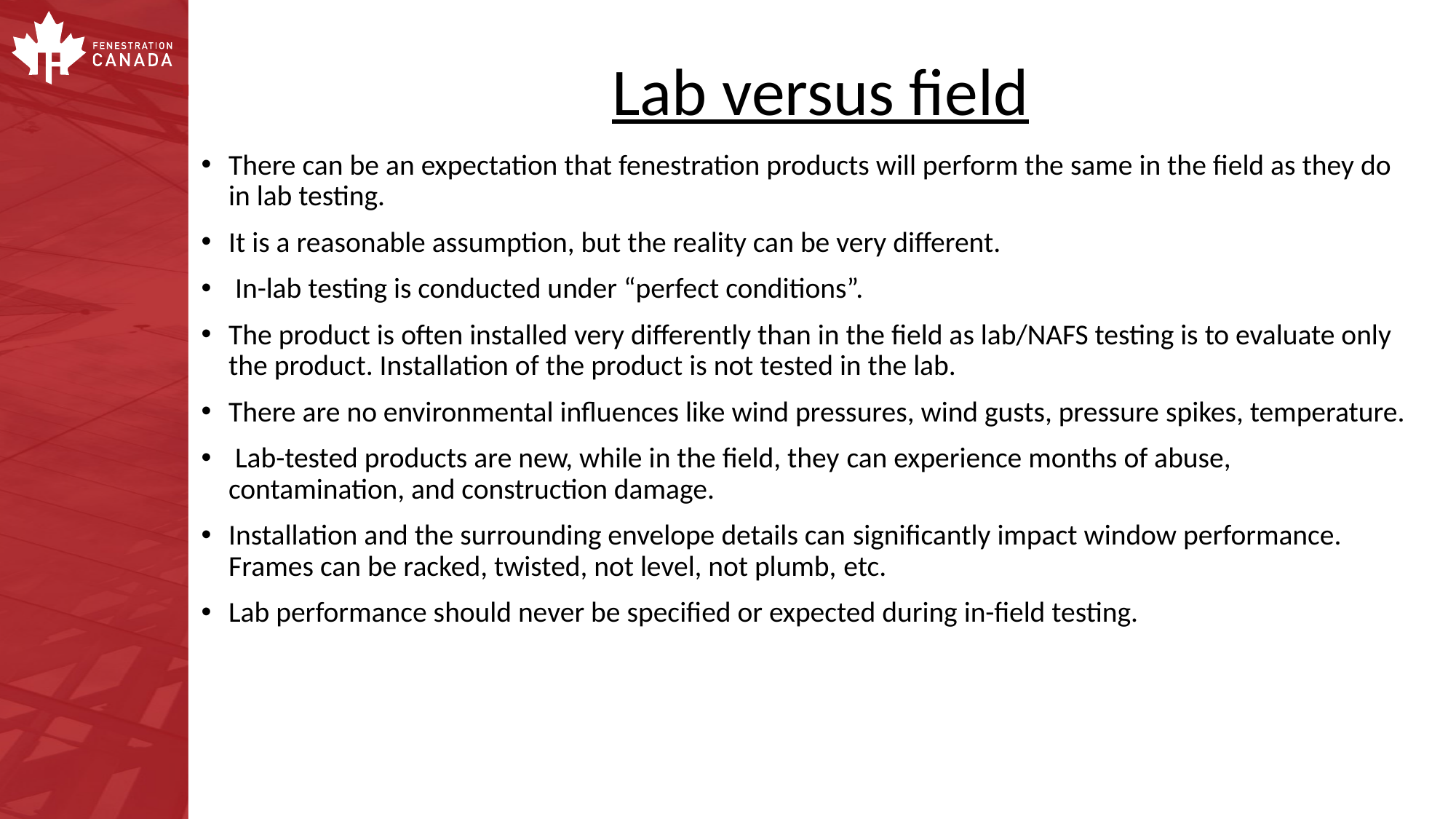

# Lab versus field
There can be an expectation that fenestration products will perform the same in the field as they do in lab testing.
It is a reasonable assumption, but the reality can be very different.
 In-lab testing is conducted under “perfect conditions”.
The product is often installed very differently than in the field as lab/NAFS testing is to evaluate only the product. Installation of the product is not tested in the lab.
There are no environmental influences like wind pressures, wind gusts, pressure spikes, temperature.
 Lab-tested products are new, while in the field, they can experience months of abuse, contamination, and construction damage.
Installation and the surrounding envelope details can significantly impact window performance. Frames can be racked, twisted, not level, not plumb, etc.
Lab performance should never be specified or expected during in-field testing.